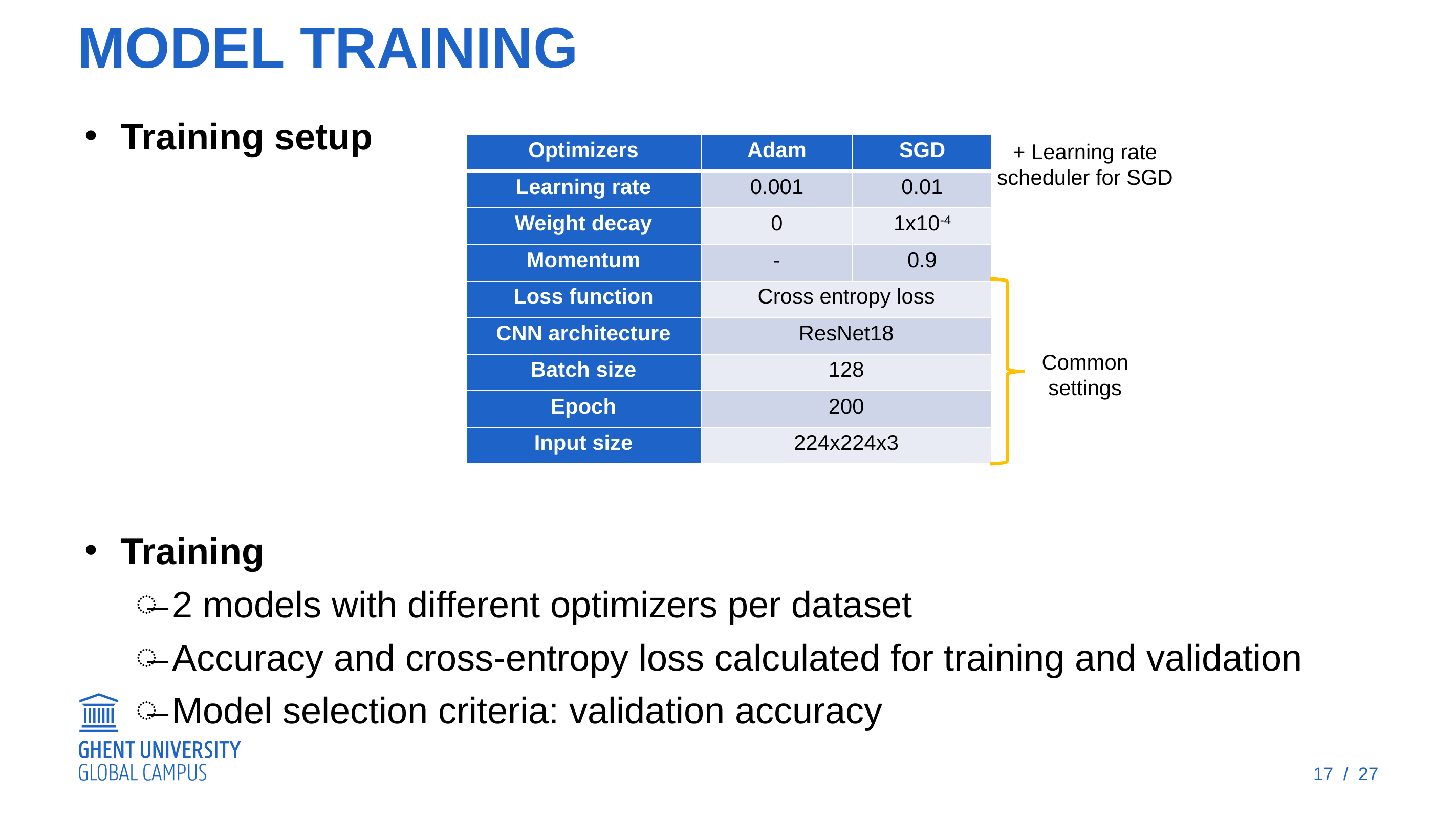

Model Training
Training setup

Training
2 models with different optimizers per dataset
Accuracy and cross-entropy loss calculated for training and validation
Model selection criteria: validation accuracy

| Optimizers | Adam | SGD |
| --- | --- | --- |
| Learning rate | 0.001 | 0.01 |
| Weight decay | 0 | 1x10-4 |
| Momentum | - | 0.9 |
| Loss function | Cross entropy loss |  |
| CNN architecture | ResNet18 |  |
| Batch size | 128 |  |
| Epoch | 200 |  |
| Input size | 224x224x3 |  |
+ Learning rate scheduler for SGD

Common settings
17  /  27